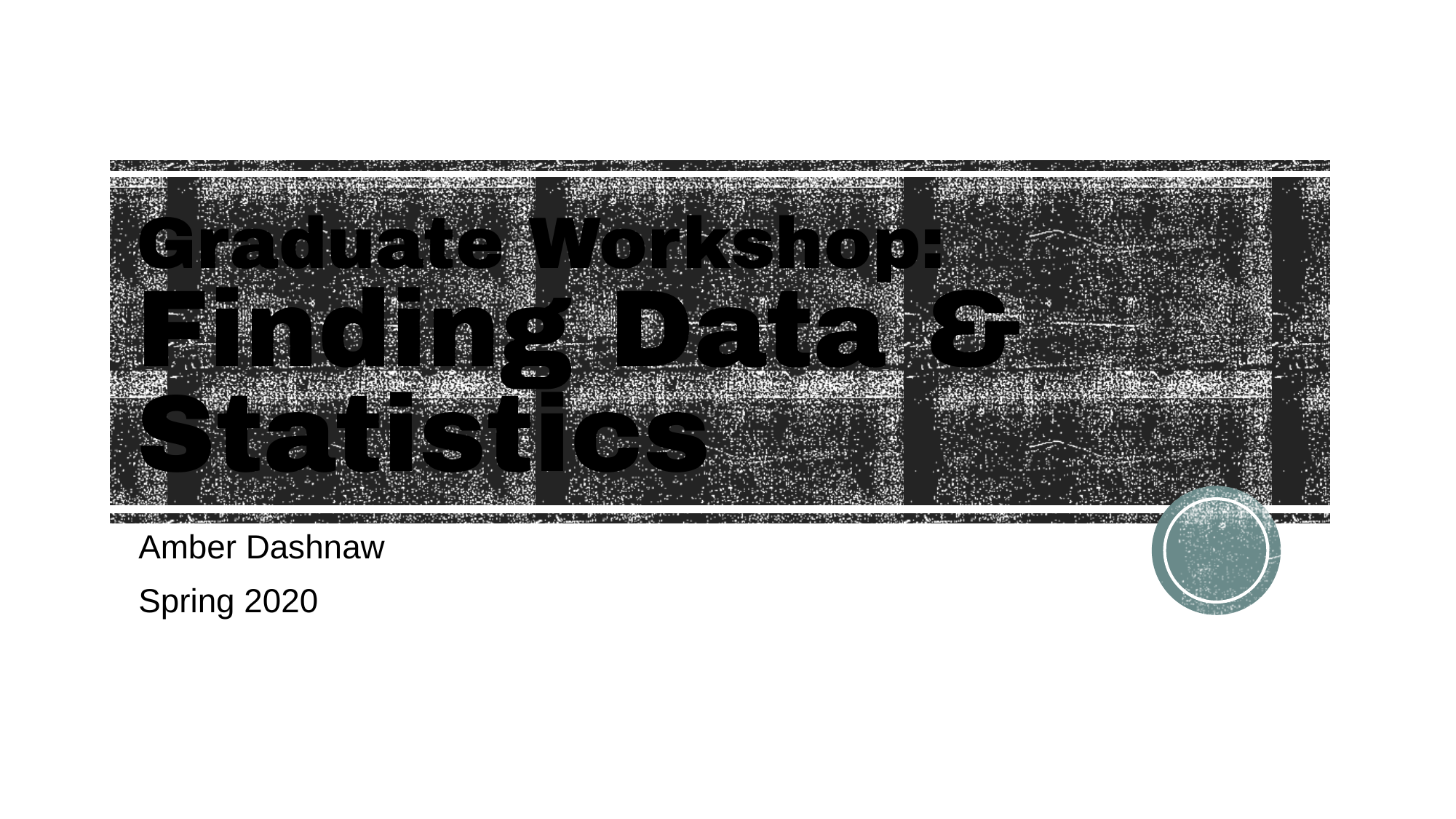

# Graduate Workshop: Finding Data & Statistics
Amber Dashnaw
Spring 2020